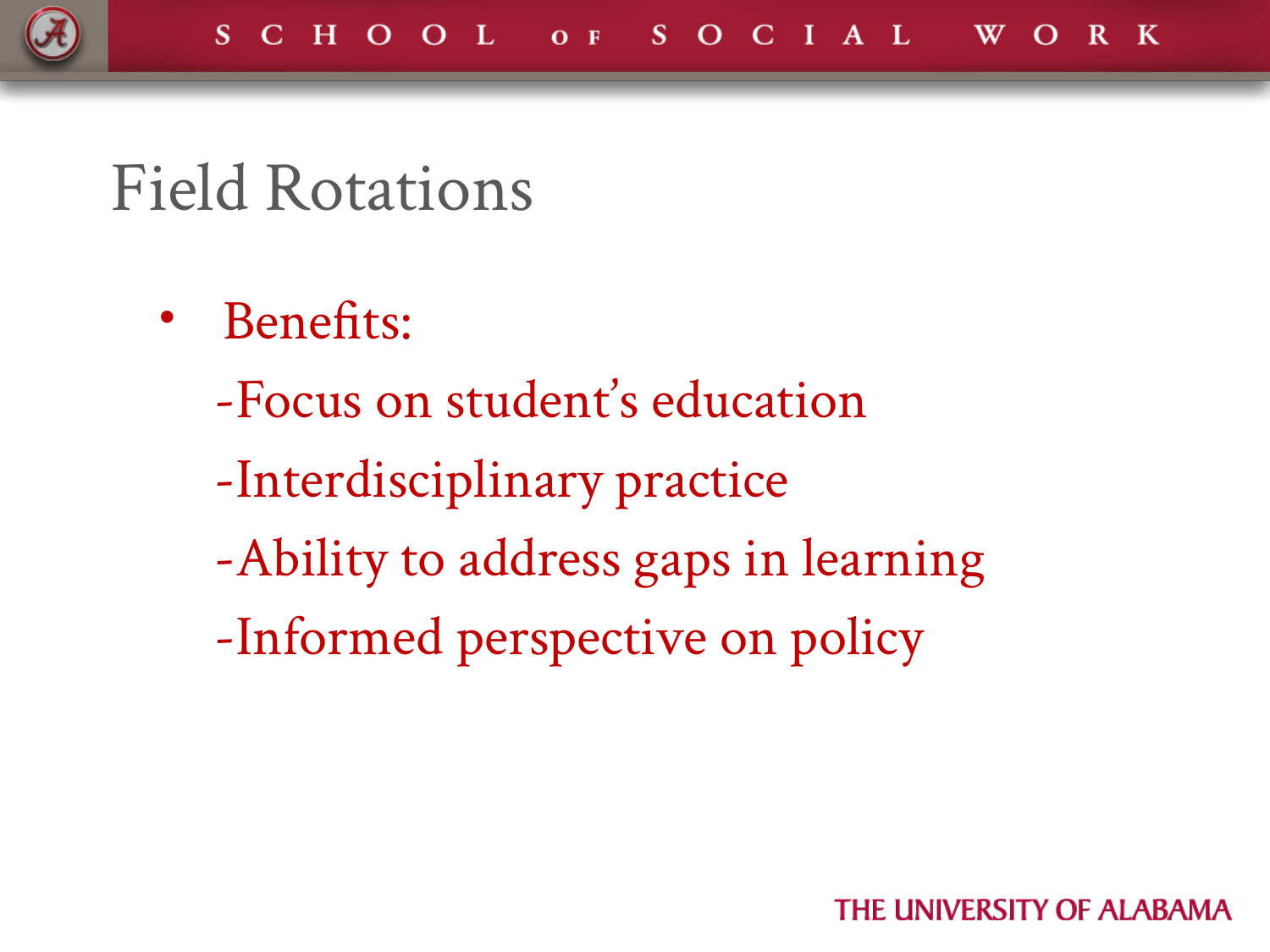

# Field Rotations
Benefits:
-Focus on student’s education
-Interdisciplinary practice
-Ability to address gaps in learning
-Informed perspective on policy